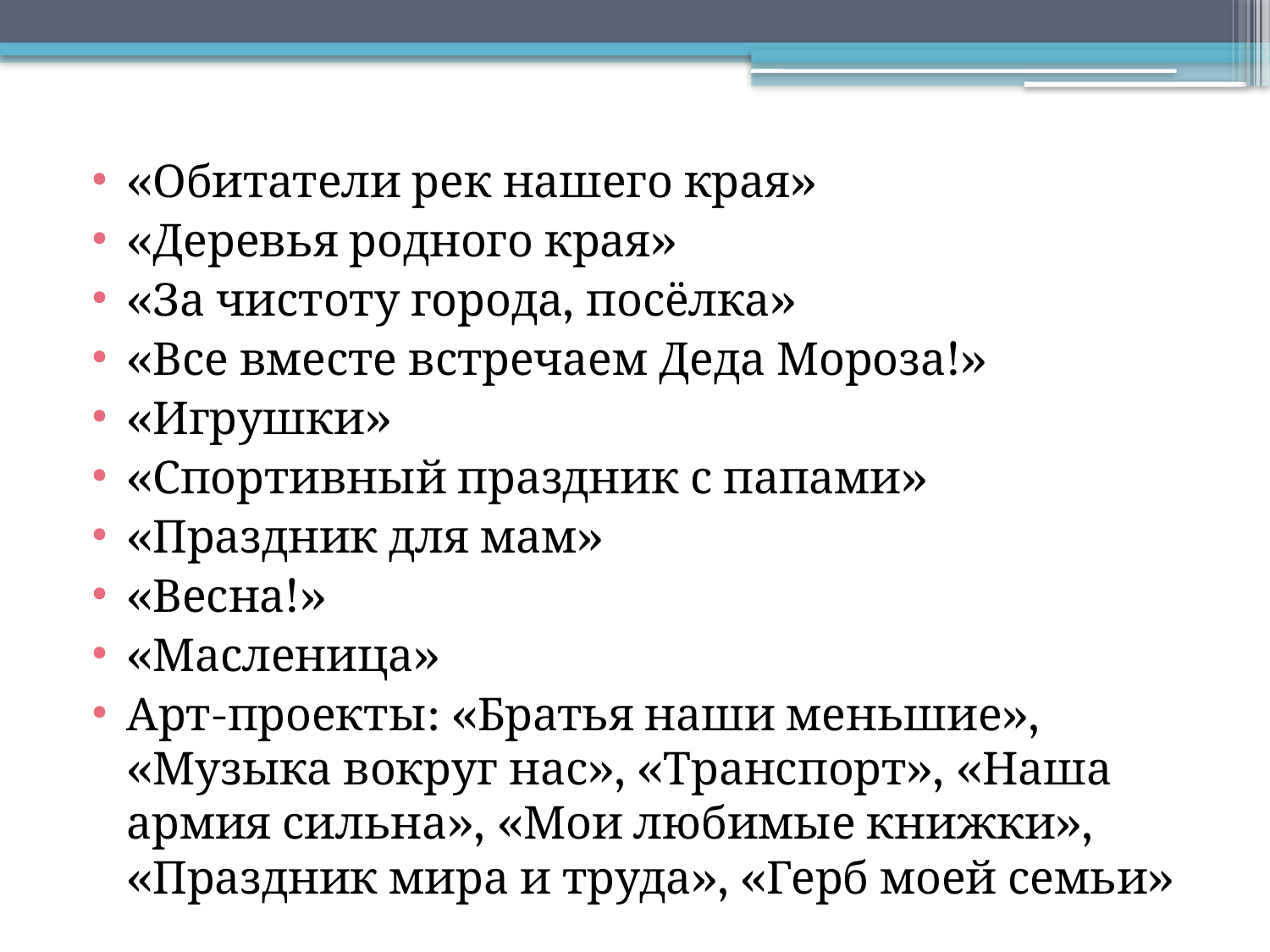

«Обитатели рек нашего края»
«Деревья родного края»
«За чистоту города, посёлка»
«Все вместе встречаем Деда Мороза!»
«Игрушки»
«Спортивный праздник с папами»
«Праздник для мам»
«Весна!»
«Масленица»
Арт-проекты: «Братья наши меньшие», «Музыка вокруг нас», «Транспорт», «Наша армия сильна», «Мои любимые книжки», «Праздник мира и труда», «Герб моей семьи»